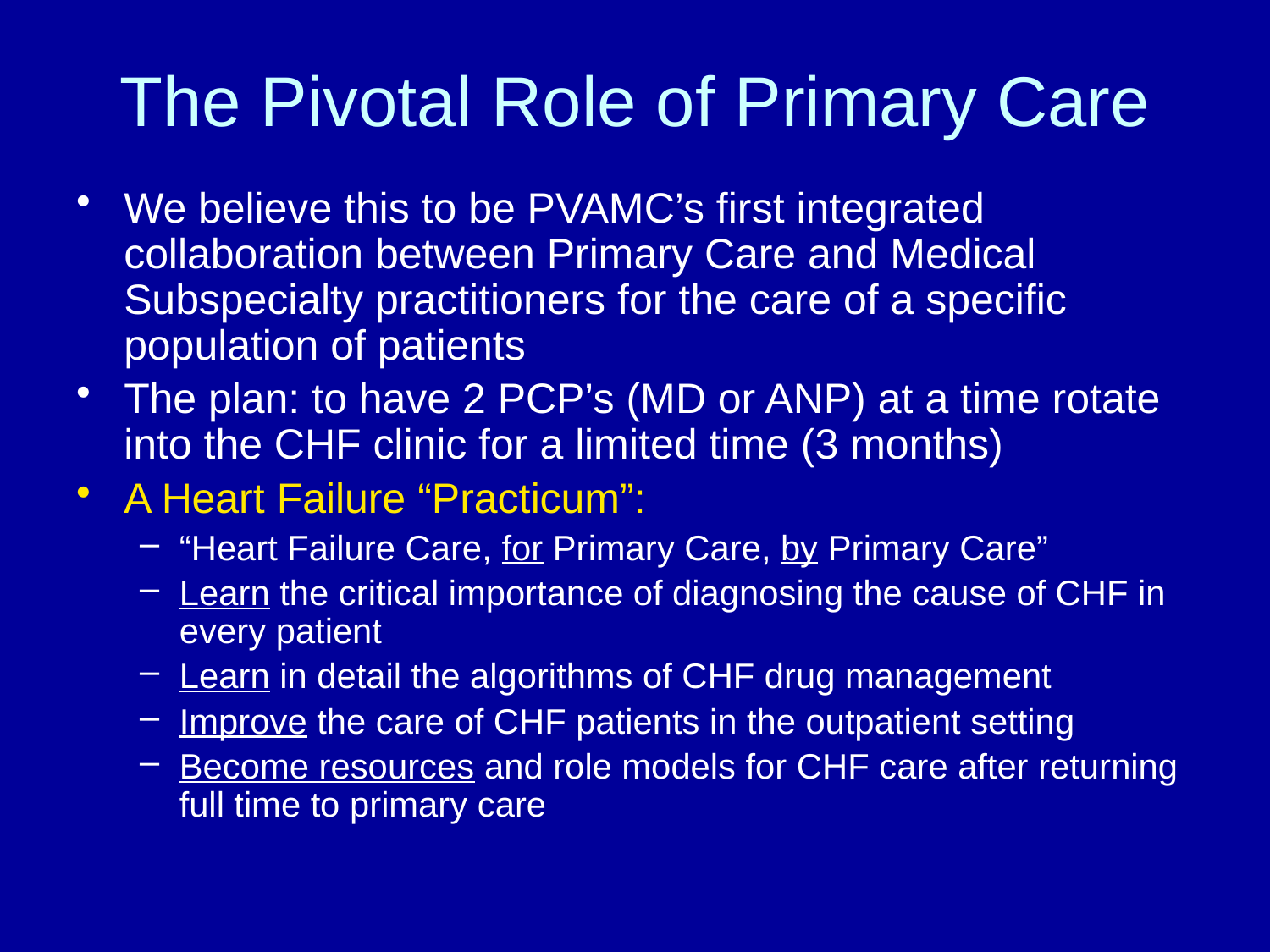

# The Pivotal Role of Primary Care
We believe this to be PVAMC’s first integrated collaboration between Primary Care and Medical Subspecialty practitioners for the care of a specific population of patients
The plan: to have 2 PCP’s (MD or ANP) at a time rotate into the CHF clinic for a limited time (3 months)
A Heart Failure “Practicum”:
“Heart Failure Care, for Primary Care, by Primary Care”
Learn the critical importance of diagnosing the cause of CHF in every patient
Learn in detail the algorithms of CHF drug management
Improve the care of CHF patients in the outpatient setting
Become resources and role models for CHF care after returning full time to primary care